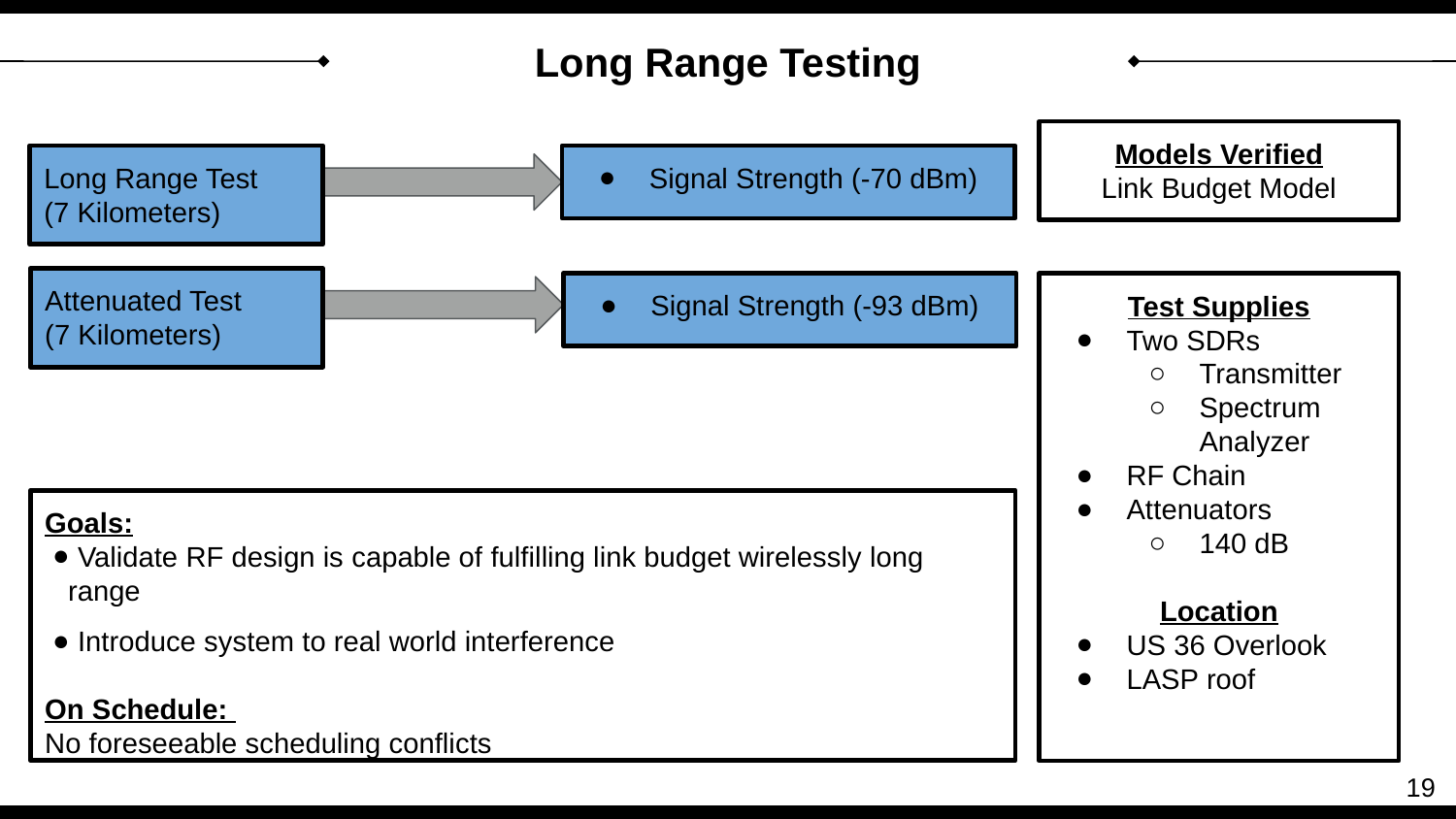

# Long Range Testing
Models Verified
Link Budget Model

Long Range Test
(7 Kilometers)
Signal Strength (-70 dBm)

Attenuated Test
(7 Kilometers)
Signal Strength (-93 dBm)
Test Supplies
Two SDRs
Transmitter
Spectrum Analyzer
RF Chain
Attenuators
140 dB

Location
US 36 Overlook
LASP roof

Goals:
 Validate RF design is capable of fulfilling link budget wirelessly long range

 Introduce system to real world interference

On Schedule:
No foreseeable scheduling conflicts

19